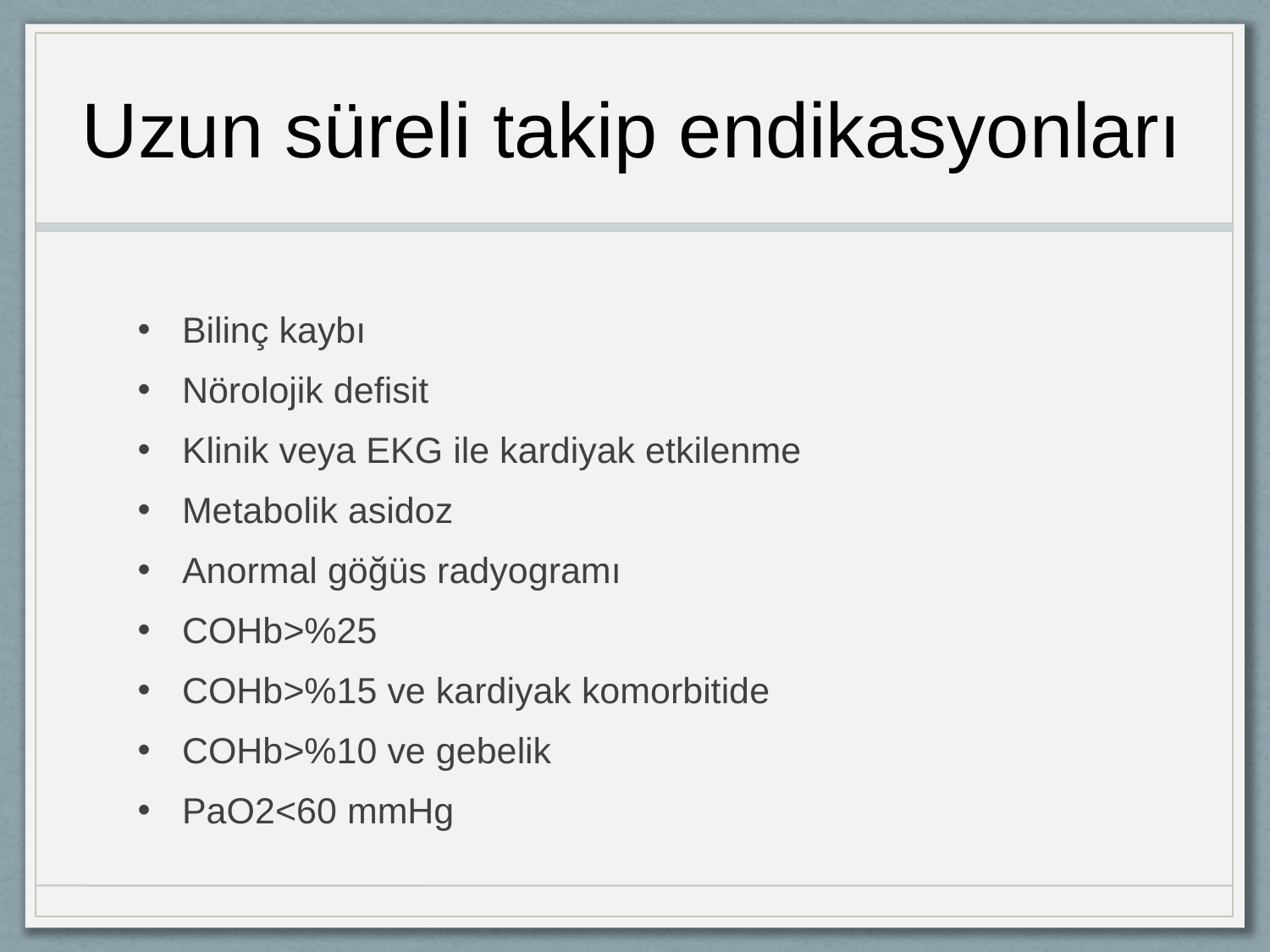

# Uzun süreli takip endikasyonları
Bilinç kaybı
Nörolojik defisit
Klinik veya EKG ile kardiyak etkilenme
Metabolik asidoz
Anormal göğüs radyogramı
COHb>%25
COHb>%15 ve kardiyak komorbitide
COHb>%10 ve gebelik
PaO2<60 mmHg